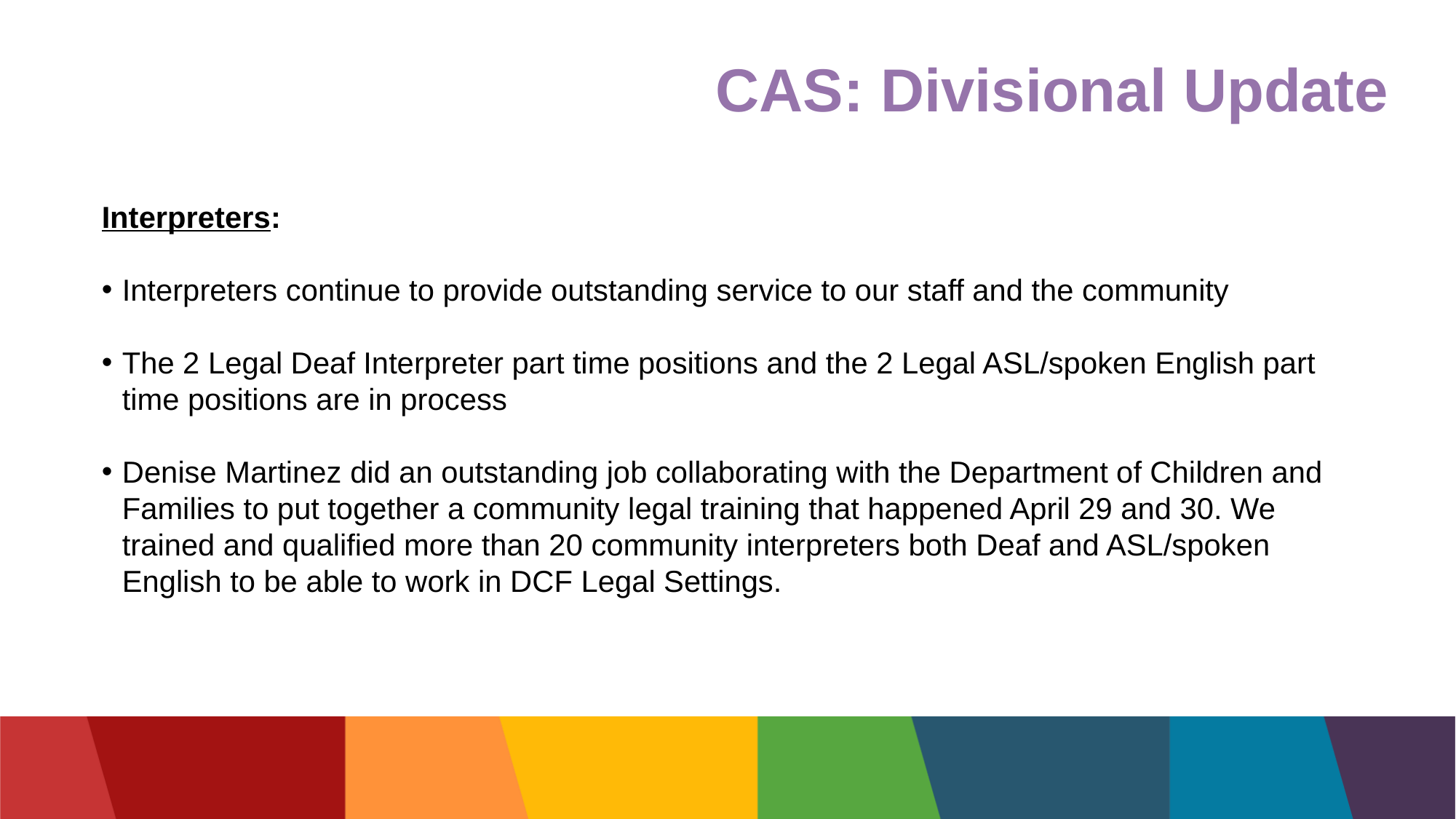

# CAS: Divisional Update
Interpreters:

Interpreters continue to provide outstanding service to our staff and the community

The 2 Legal Deaf Interpreter part time positions and the 2 Legal ASL/spoken English part time positions are in process

Denise Martinez did an outstanding job collaborating with the Department of Children and Families to put together a community legal training that happened April 29 and 30. We trained and qualified more than 20 community interpreters both Deaf and ASL/spoken English to be able to work in DCF Legal Settings.